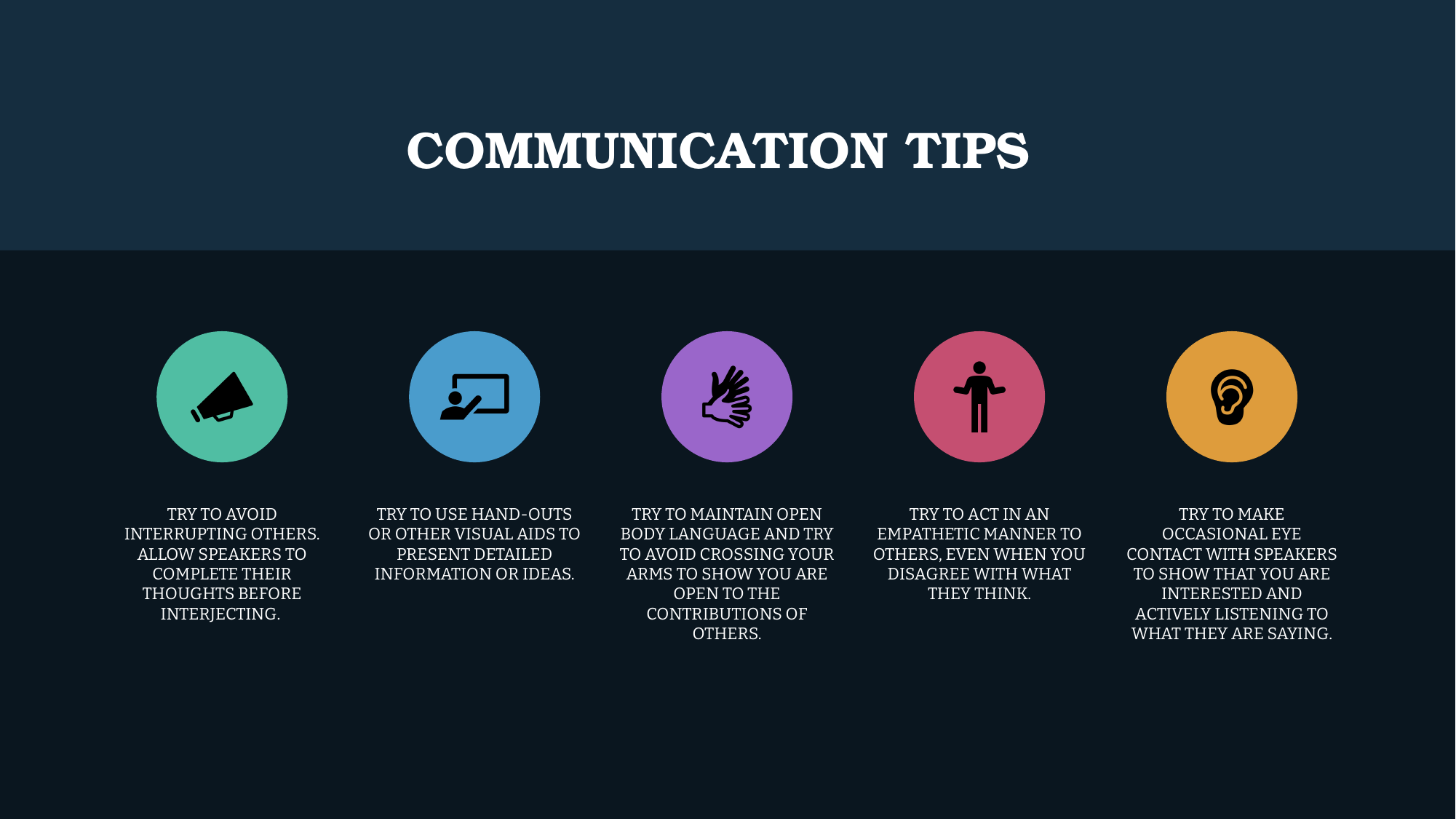

# Communication tips

Try to avoid interrupting others. Allow speakers to complete their thoughts before interjecting.
Try to use hand-outs or other visual aids to present detailed information or ideas.
Try to maintain open body language and try to avoid crossing your arms to show you are open to the contributions of others.
Try to act in an empathetic manner to others, even when you disagree with what they think.
Try to make occasional eye contact with speakers to show that you are interested and actively listening to what they are saying.